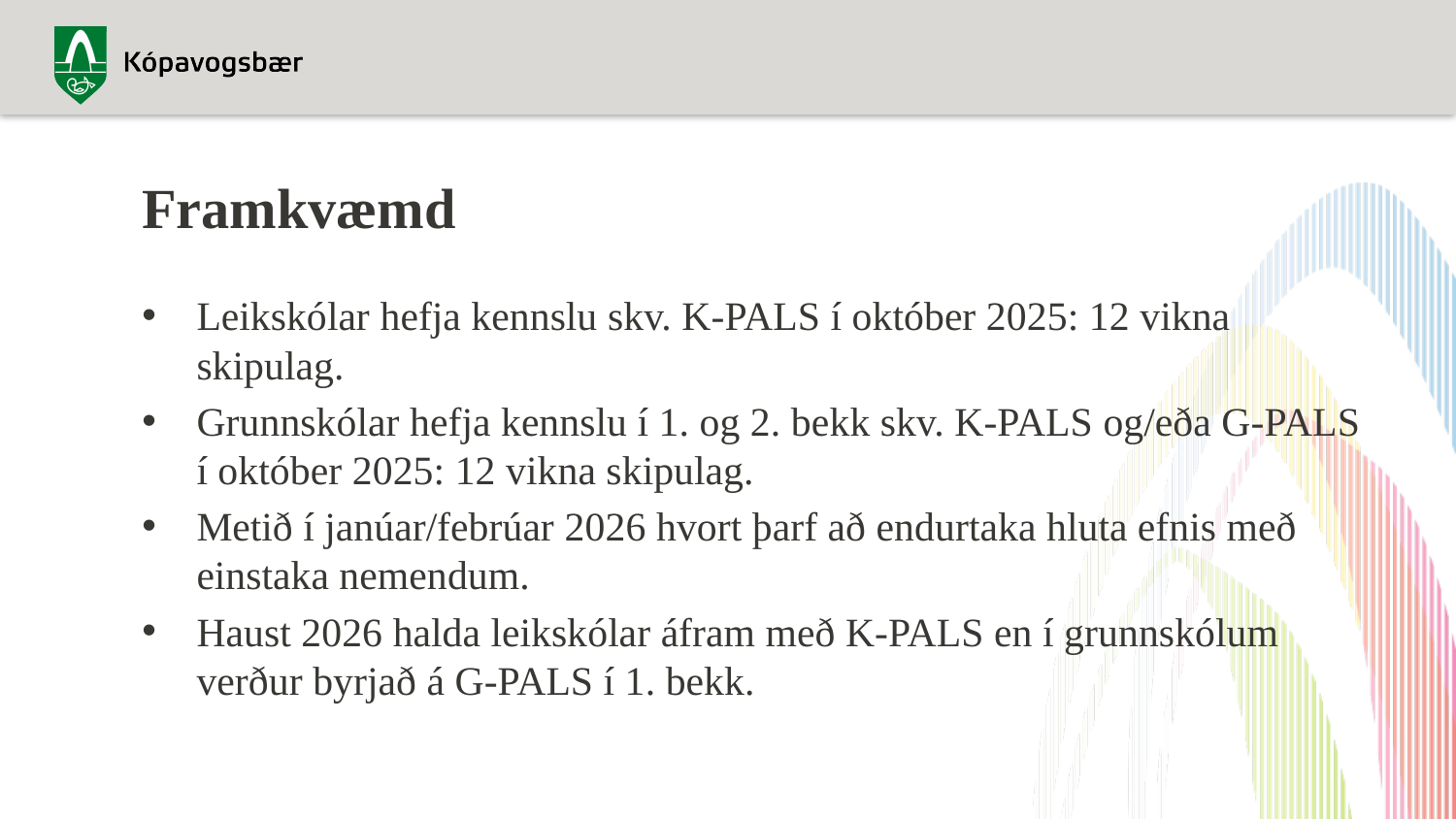

# Framkvæmd
Leikskólar hefja kennslu skv. K-PALS í október 2025: 12 vikna skipulag.
Grunnskólar hefja kennslu í 1. og 2. bekk skv. K-PALS og/eða G-PALS í október 2025: 12 vikna skipulag.
Metið í janúar/febrúar 2026 hvort þarf að endurtaka hluta efnis með einstaka nemendum.
Haust 2026 halda leikskólar áfram með K-PALS en í grunnskólum verður byrjað á G-PALS í 1. bekk.